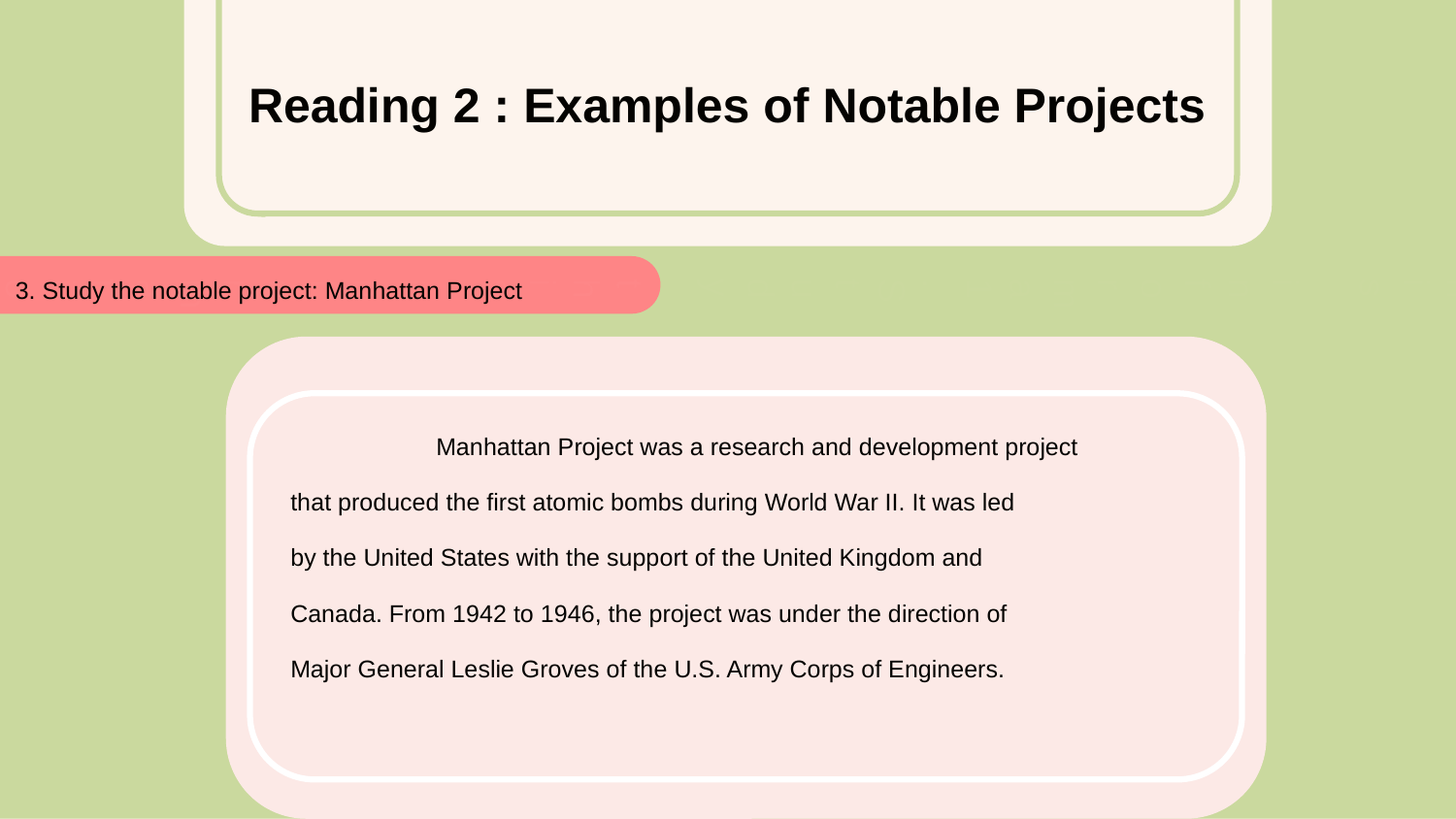

5. Study this informa1. Study this information.tion and discuss with your

Reading 2 : Examples of Notable Projects
3. Study the notable project: Manhattan Project

	Manhattan Project was a research and development project
that produced the first atomic bombs during World War II. It was led
by the United States with the support of the United Kingdom and
Canada. From 1942 to 1946, the project was under the direction of
Major General Leslie Groves of the U.S. Army Corps of Engineers.
Thank you for using our template.